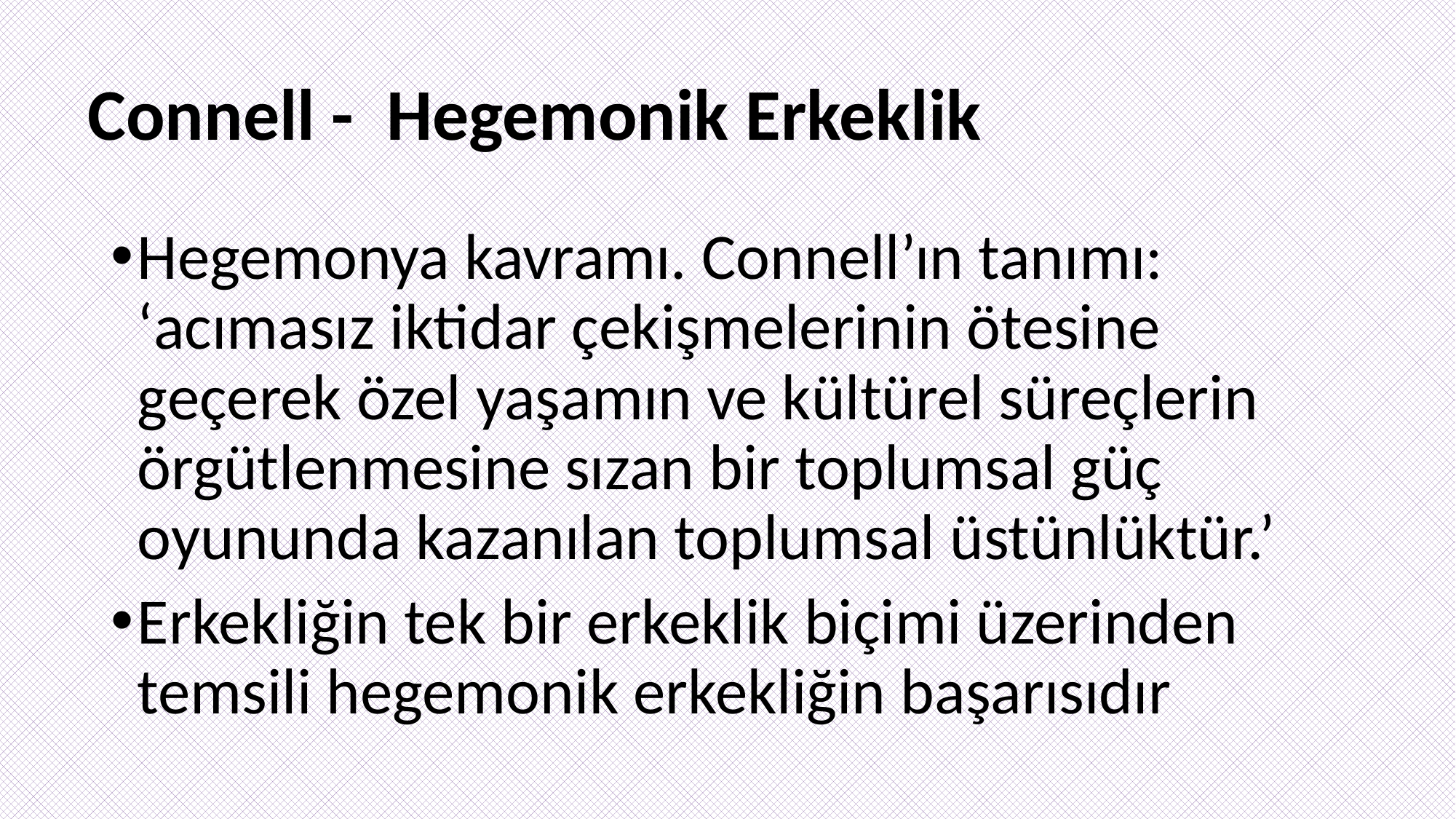

# Connell -  Hegemonik Erkeklik
Hegemonya kavramı. Connell’ın tanımı: ‘acımasız iktidar çekişmelerinin ötesine geçerek özel yaşamın ve kültürel süreçlerin örgütlenmesine sızan bir toplumsal güç oyununda kazanılan toplumsal üstünlüktür.’
Erkekliğin tek bir erkeklik biçimi üzerinden temsili hegemonik erkekliğin başarısıdır